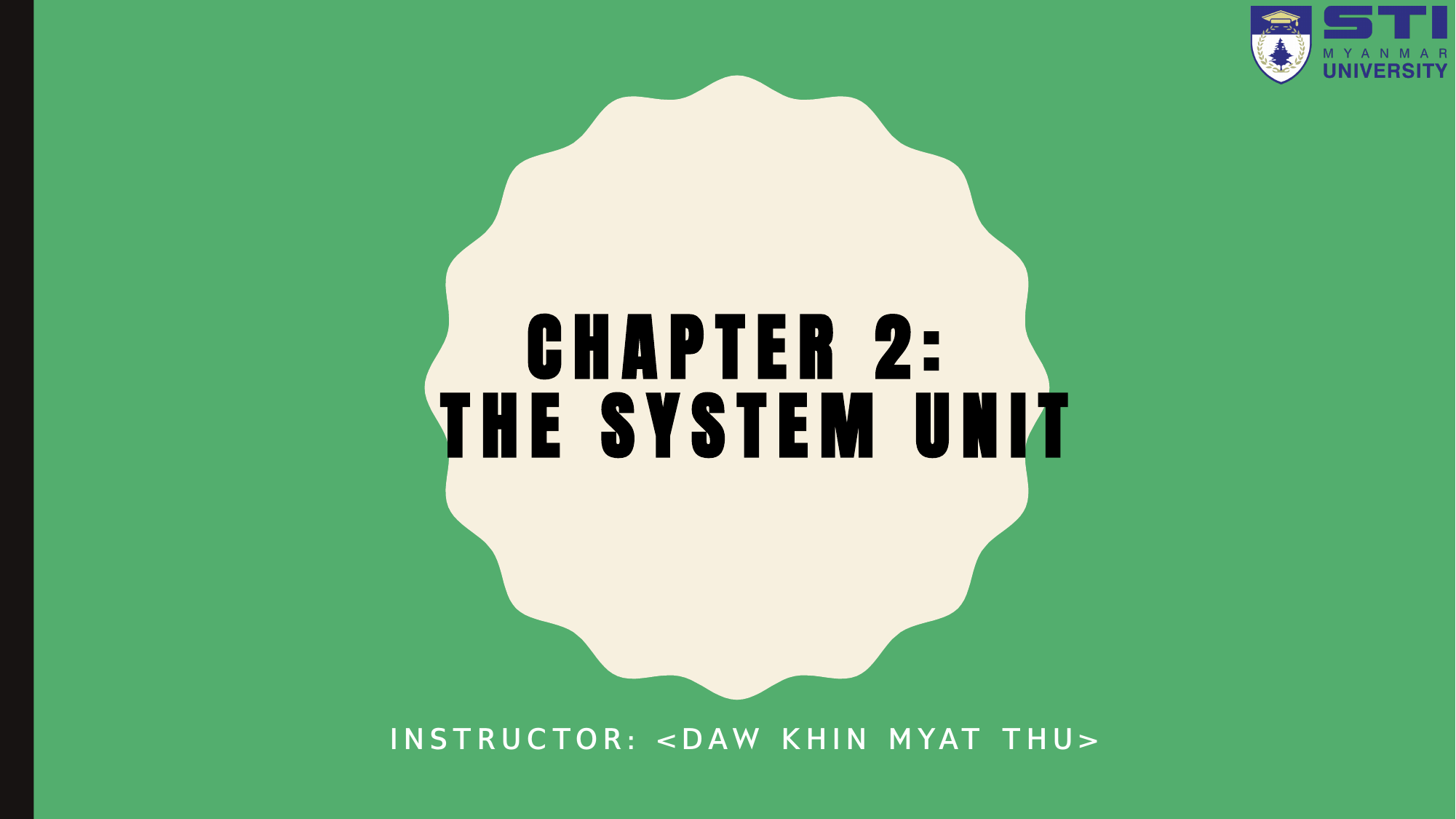

# Chapter 2: The System Unit
Instructor: <Daw Khin Myat Thu>